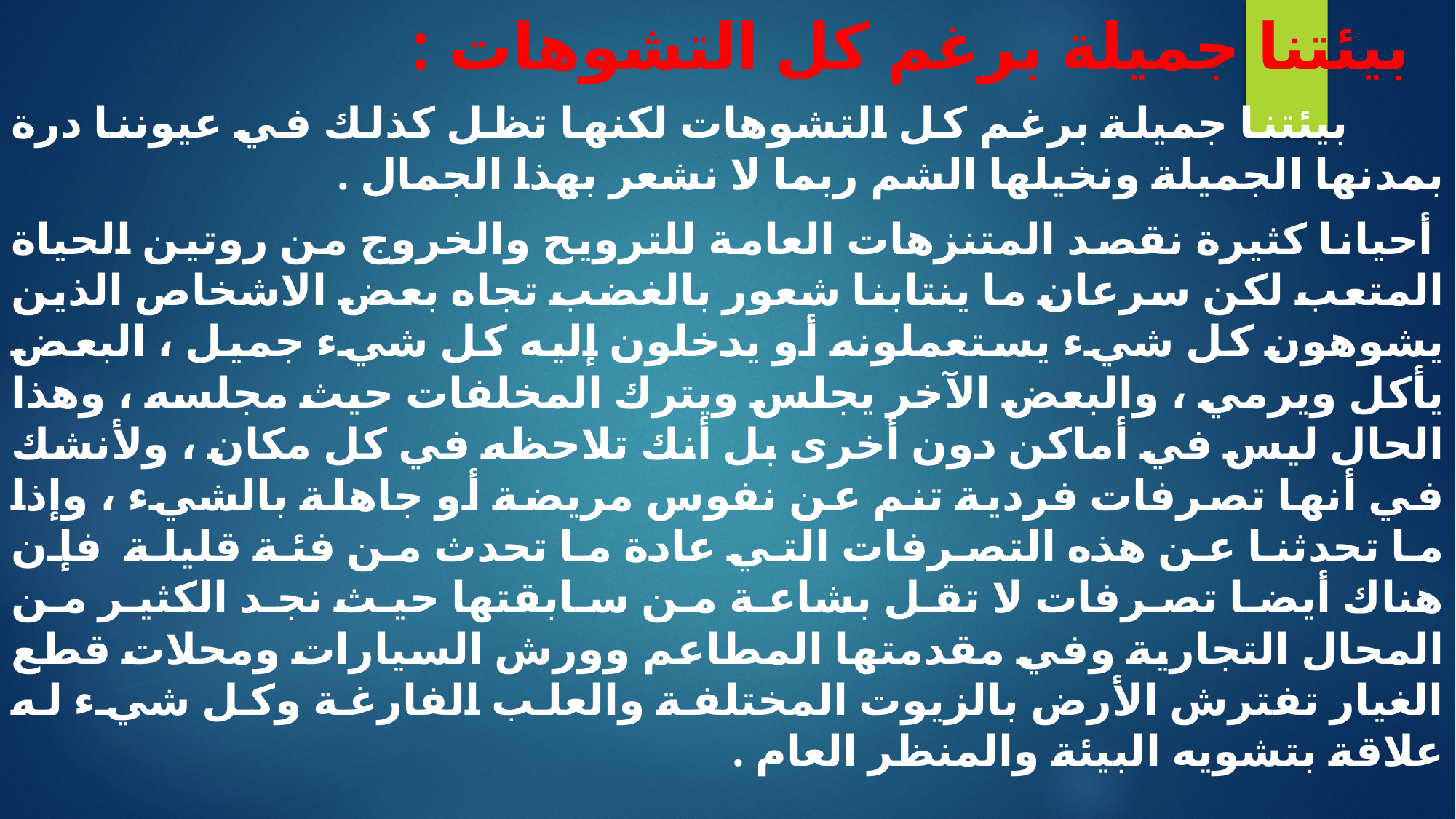

بيئتنا جميلة برغم كل التشوهات :
          بيئتنا جميلة برغم كل التشوهات لكنها تظل كذلك في عيوننا درة بمدنها الجميلة ونخيلها الشم ربما لا نشعر بهذا الجمال .
 أحيانا كثيرة نقصد المتنزهات العامة للترويح والخروج من روتين الحياة المتعب لكن سرعان ما ينتابنا شعور بالغضب تجاه بعض الاشخاص الذين يشوهون كل شيء يستعملونه أو يدخلون إليه كل شيء جميل ، البعض يأكل ويرمي ، والبعض الآخر يجلس ويترك المخلفات حيث مجلسه ، وهذا الحال ليس في أماكن دون أخرى بل أنك تلاحظه في كل مكان ، ولأنشك في أنها تصرفات فردية تنم عن نفوس مريضة أو جاهلة بالشيء ، وإذا ما تحدثنا عن هذه التصرفات التي عادة ما تحدث من فئة قليلة  فإن هناك أيضا تصرفات لا تقل بشاعة من سابقتها حيث نجد الكثير من المحال التجارية وفي مقدمتها المطاعم وورش السيارات ومحلات قطع الغيار تفترش الأرض بالزيوت المختلفة والعلب الفارغة وكل شيء له علاقة بتشويه البيئة والمنظر العام .